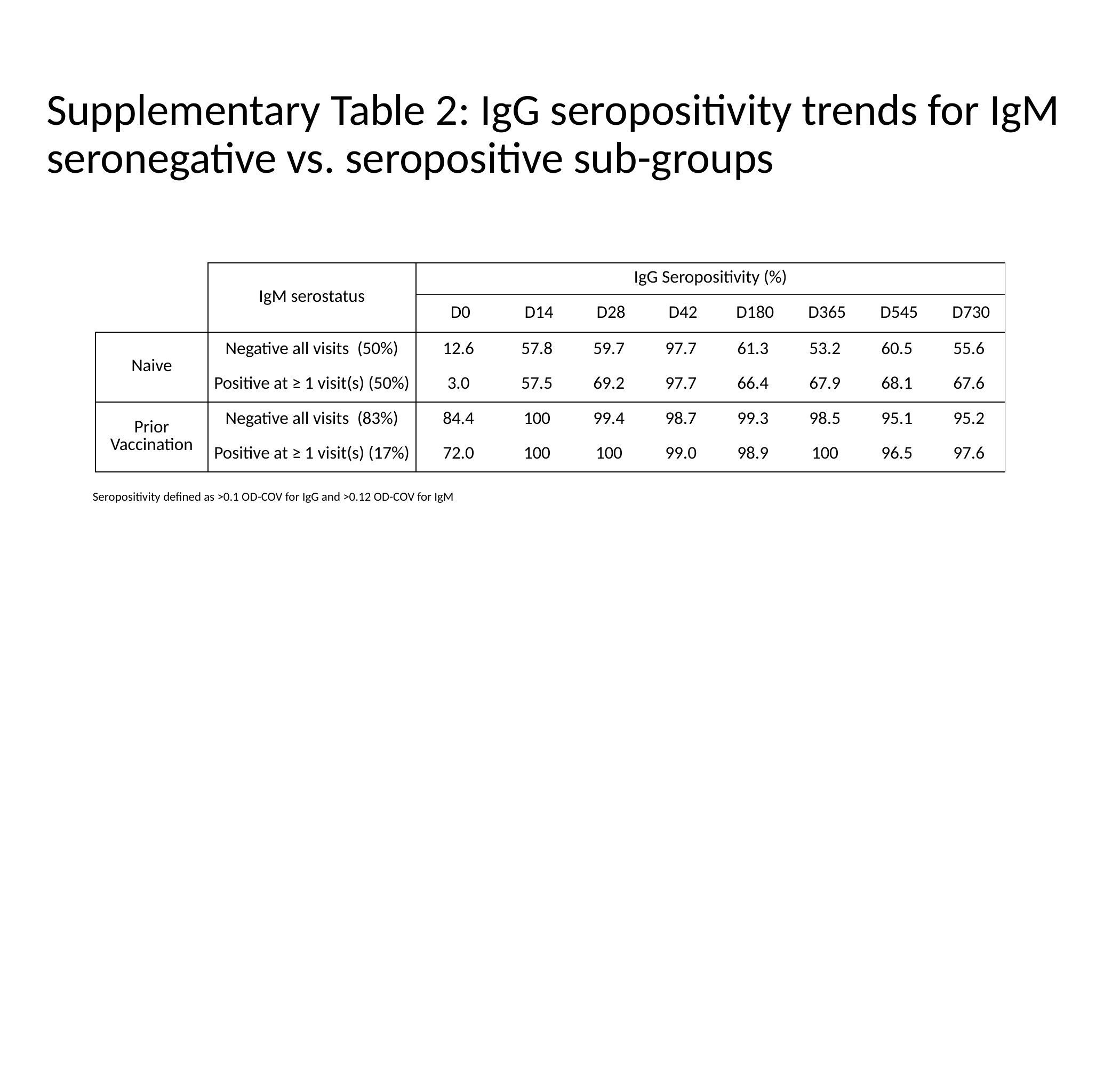

# Supplementary Table 2: IgG seropositivity trends for IgM seronegative vs. seropositive sub-groups
|  |  |  |  |  |  |  |  |  |  |  |  |
| --- | --- | --- | --- | --- | --- | --- | --- | --- | --- | --- | --- |
|  |  | IgM serostatus | IgG Seropositivity (%) |  |  |  |  |  |  |  |  |
|  |  | IgM serostatus | D0 | D14 | D14 | D28 | D42 | D180 | D365 | D545 | D730 |
|  | Naive | Negative all visits (50%) | 12.6 | 37.0 | 57.8 | 59.7 | 97.7 | 61.3 | 53.2 | 60.5 | 55.6 |
|  |  | Positive at ≥ 1 visit(s) (50%) | 3.0 | 7.3 | 57.5 | 69.2 | 97.7 | 66.4 | 67.9 | 68.1 | 67.6 |
|  | Prior Vaccination | Negative all visits (83%) | 84.4 | 57.6 | 100 | 99.4 | 98.7 | 99.3 | 98.5 | 95.1 | 95.2 |
|  |  | Positive at ≥ 1 visit(s) (17%) | 72.0 | 100.0 | 100 | 100 | 99.0 | 98.9 | 100 | 96.5 | 97.6 |
Seropositivity defined as >0.1 OD-COV for IgG and >0.12 OD-COV for IgM